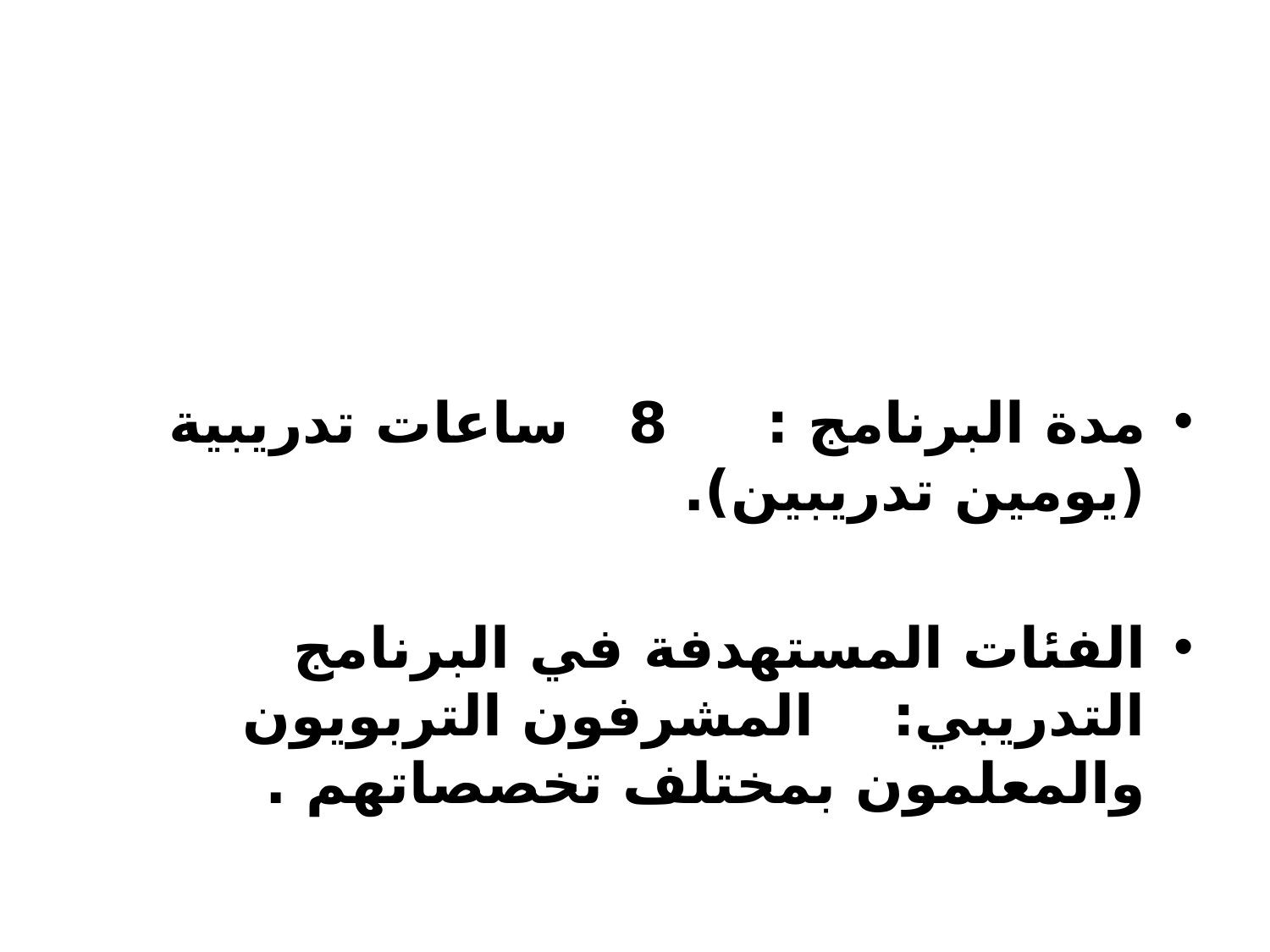

#

مدة البرنامج :     8   ساعات تدريبية (يومين تدريبين).

الفئات المستهدفة في البرنامج التدريبي:    المشرفون التربويون والمعلمون بمختلف تخصصاتهم .